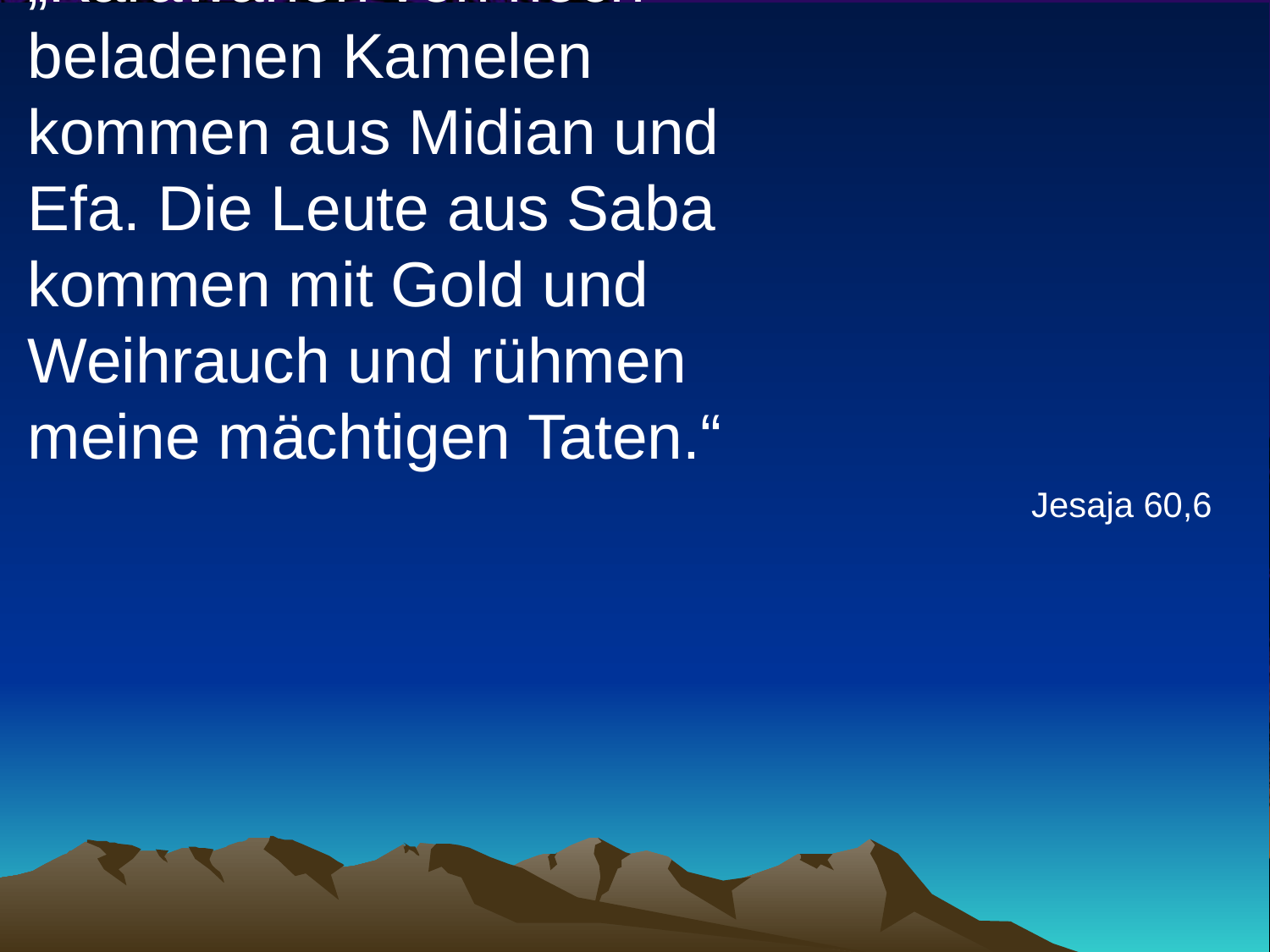

# „Karawanen von hoch beladenen Kamelen kommen aus Midian und Efa. Die Leute aus Saba kommen mit Gold und Weihrauch und rühmen meine mächtigen Taten.“
Jesaja 60,6